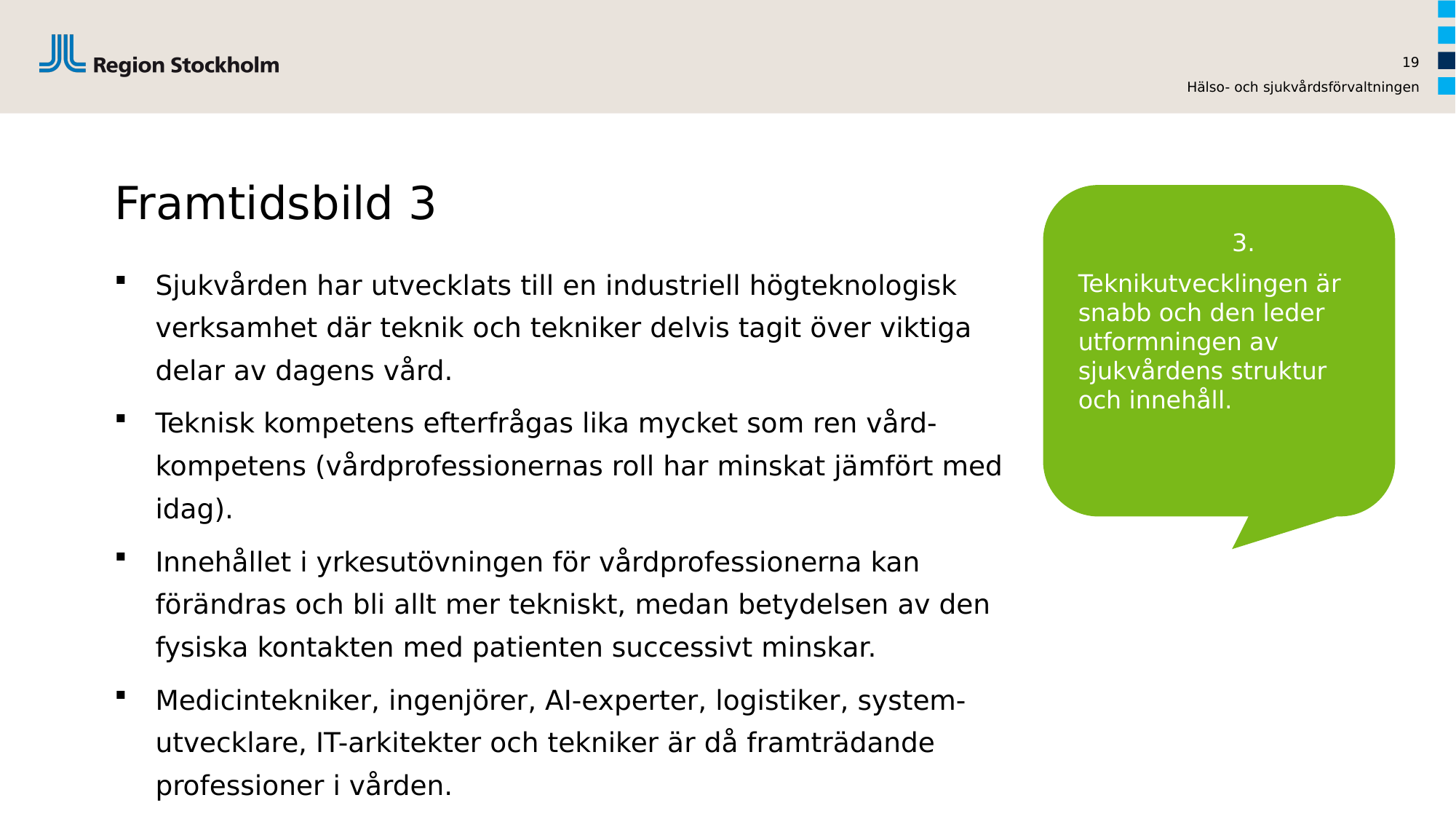

19
Hälso- och sjukvårdsförvaltningen
# Framtidsbild 3

3
Teknikutvecklingen är snabb och den leder utformningen av sjukvårdens struktur och innehåll.

3.
Teknikutvecklingen är snabb och den leder utformningen av sjukvårdens struktur
och innehåll.

Sjukvården har utvecklats till en industriell högteknologisk
verksamhet där teknik och tekniker delvis tagit över viktiga
delar av dagens vård.
Teknisk kompetens efterfrågas lika mycket som ren vård-kompetens (vårdprofessionernas roll har minskat jämfört med idag).
Innehållet i yrkesutövningen för vårdprofessionerna kan förändras och bli allt mer tekniskt, medan betydelsen av den fysiska kontakten med patienten successivt minskar.
Medicintekniker, ingenjörer, AI-experter, logistiker, system-utvecklare, IT-arkitekter och tekniker är då framträdande professioner i vården.